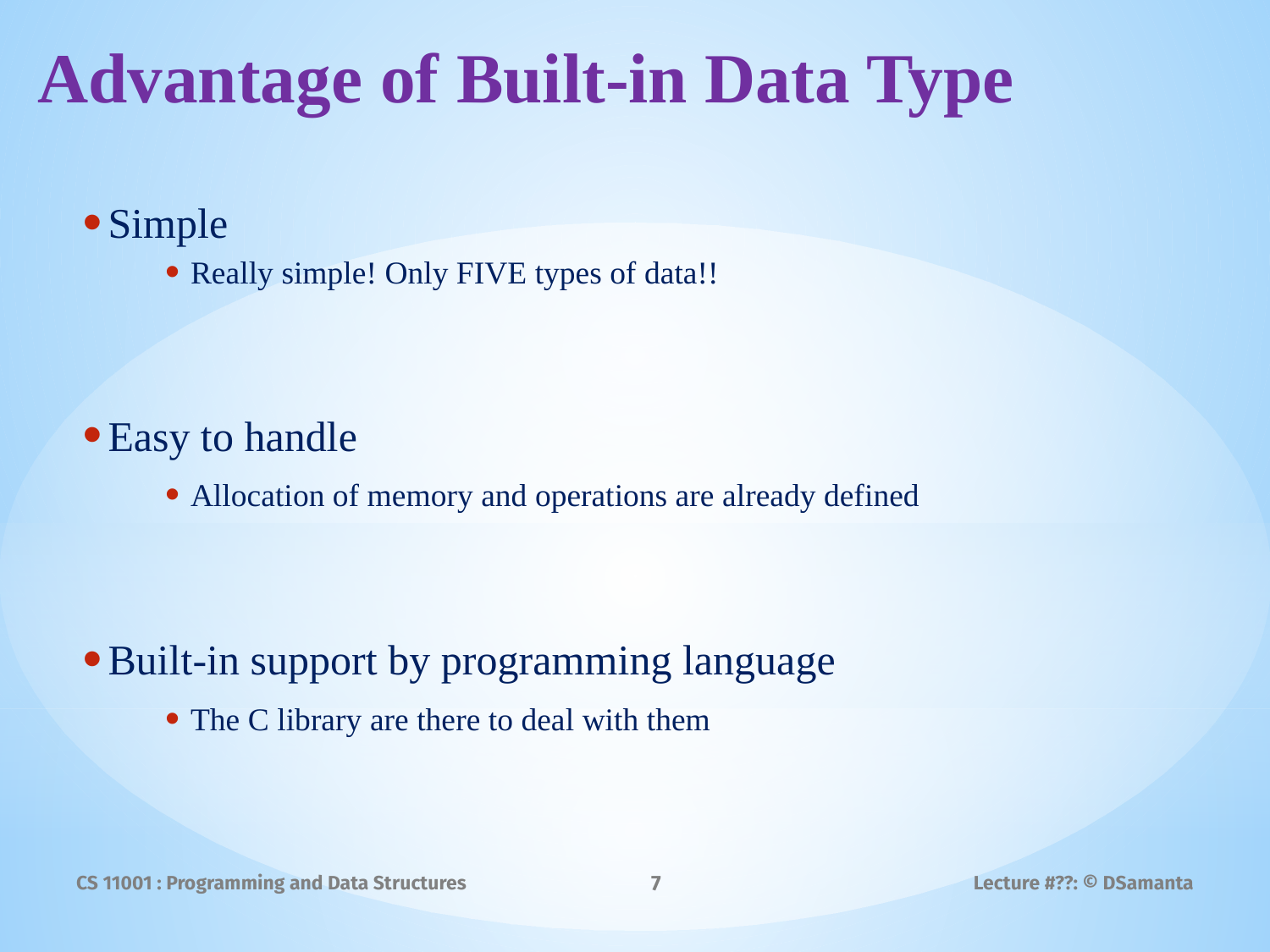

# Advantage of Built-in Data Type
Simple
Really simple! Only FIVE types of data!!

Easy to handle
Allocation of memory and operations are already defined

Built-in support by programming language
The C library are there to deal with them

CS 11001 : Programming and Data Structures
7
Lecture #??: © DSamanta